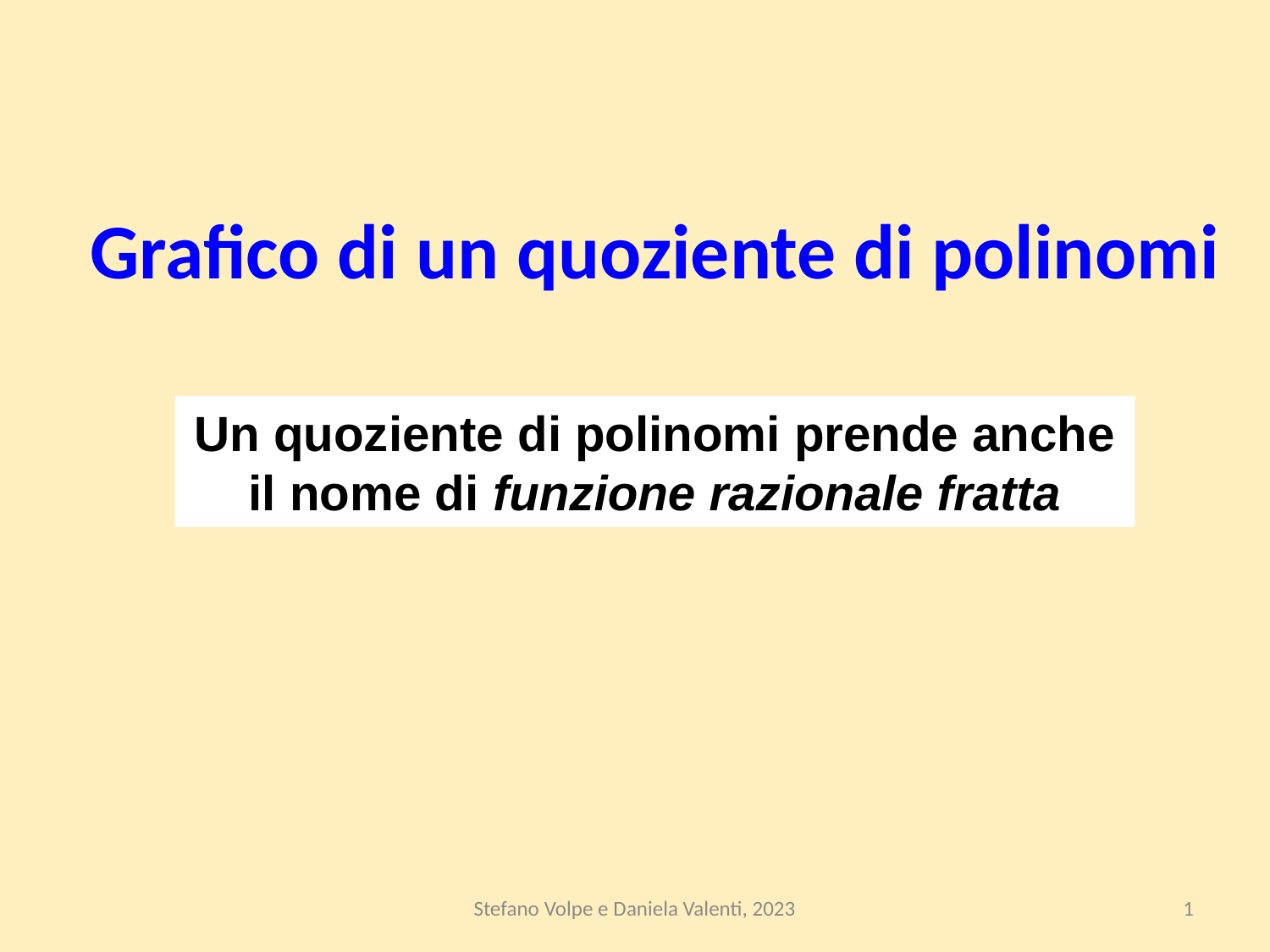

# Grafico di un quoziente di polinomi
Un quoziente di polinomi prende anche il nome di funzione razionale fratta
Stefano Volpe e Daniela Valenti, 2023
1